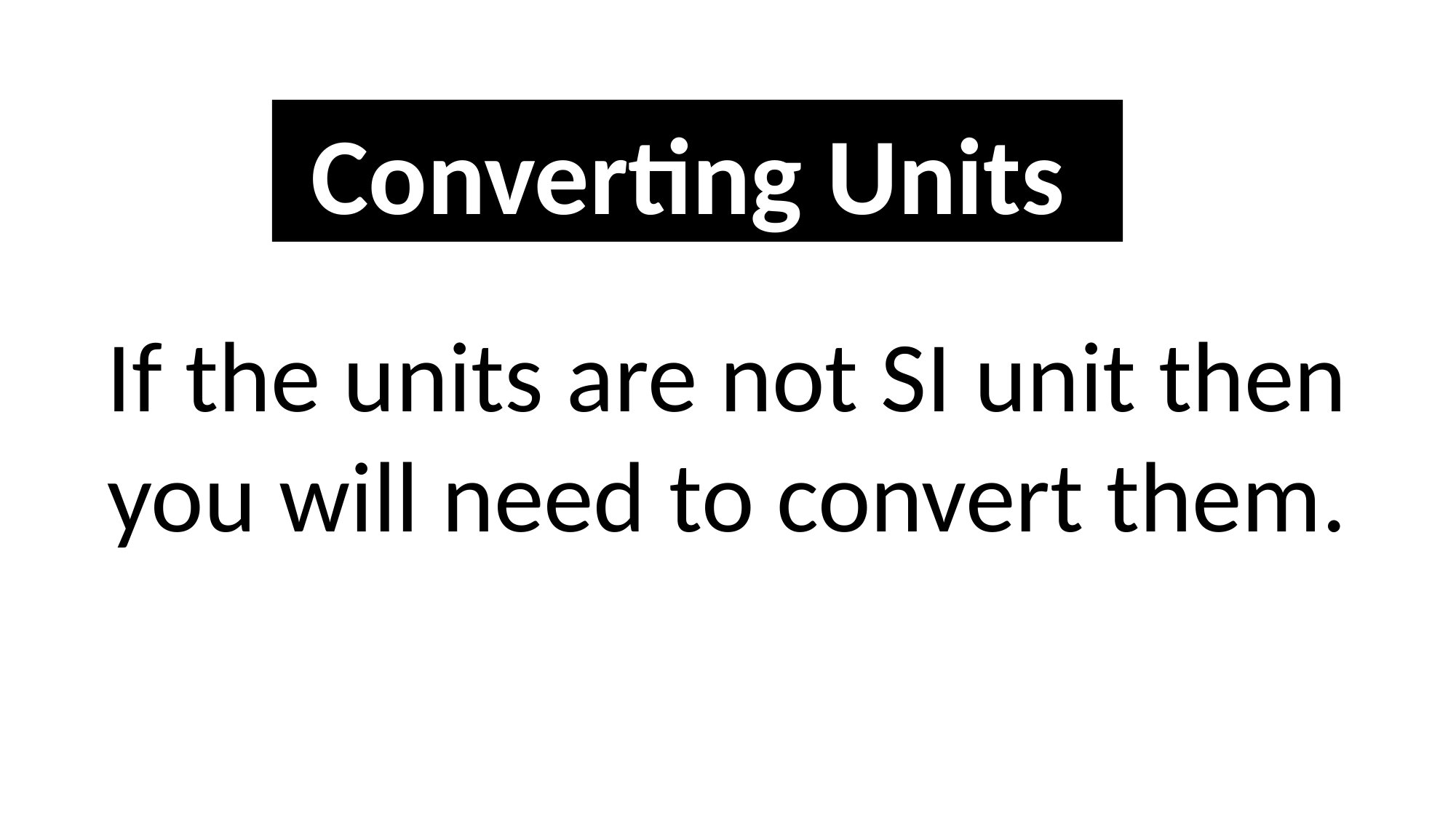

Converting Units
If the units are not SI unit then you will need to convert them.